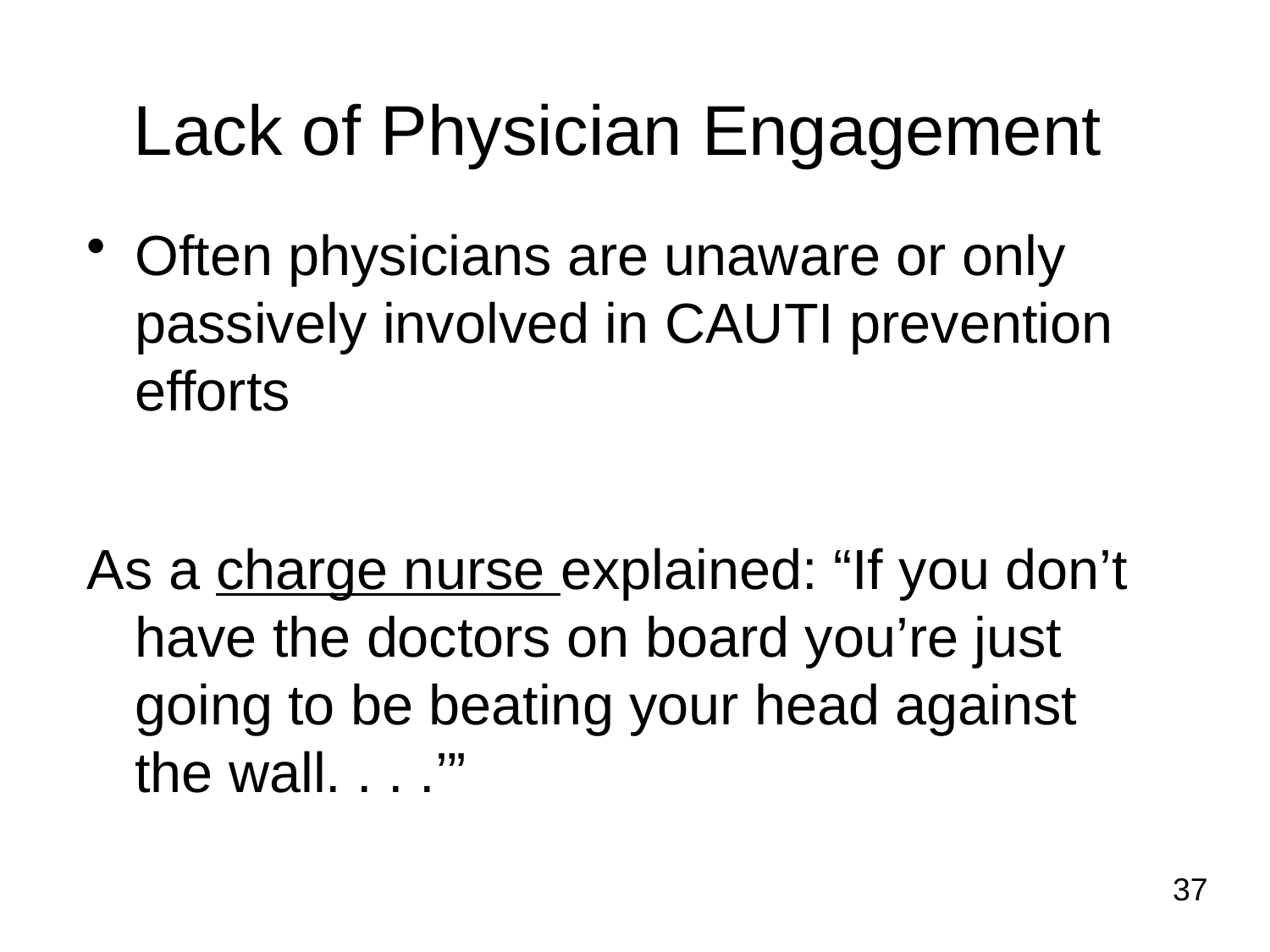

# Lack of Physician Engagement
Often physicians are unaware or only passively involved in CAUTI prevention efforts

As a charge nurse explained: “If you don’t have the doctors on board you’re just going to be beating your head against the wall. . . .’”

37